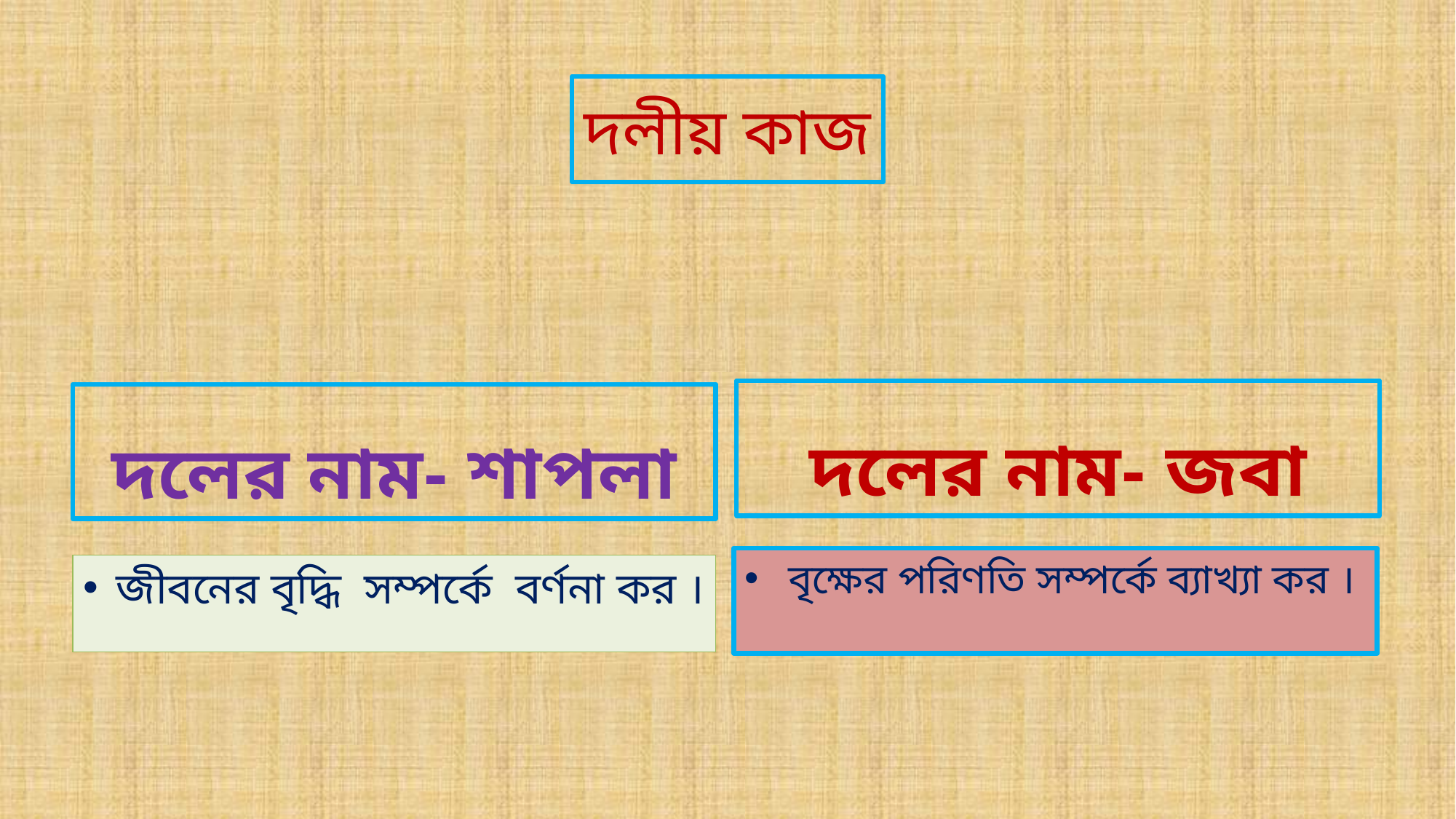

# দলীয় কাজ
দলের নাম- জবা
দলের নাম- শাপলা
বৃক্ষের পরিণতি সম্পর্কে ব্যাখ্যা কর ।
জীবনের বৃদ্ধি  সম্পর্কে  বর্ণনা কর ।